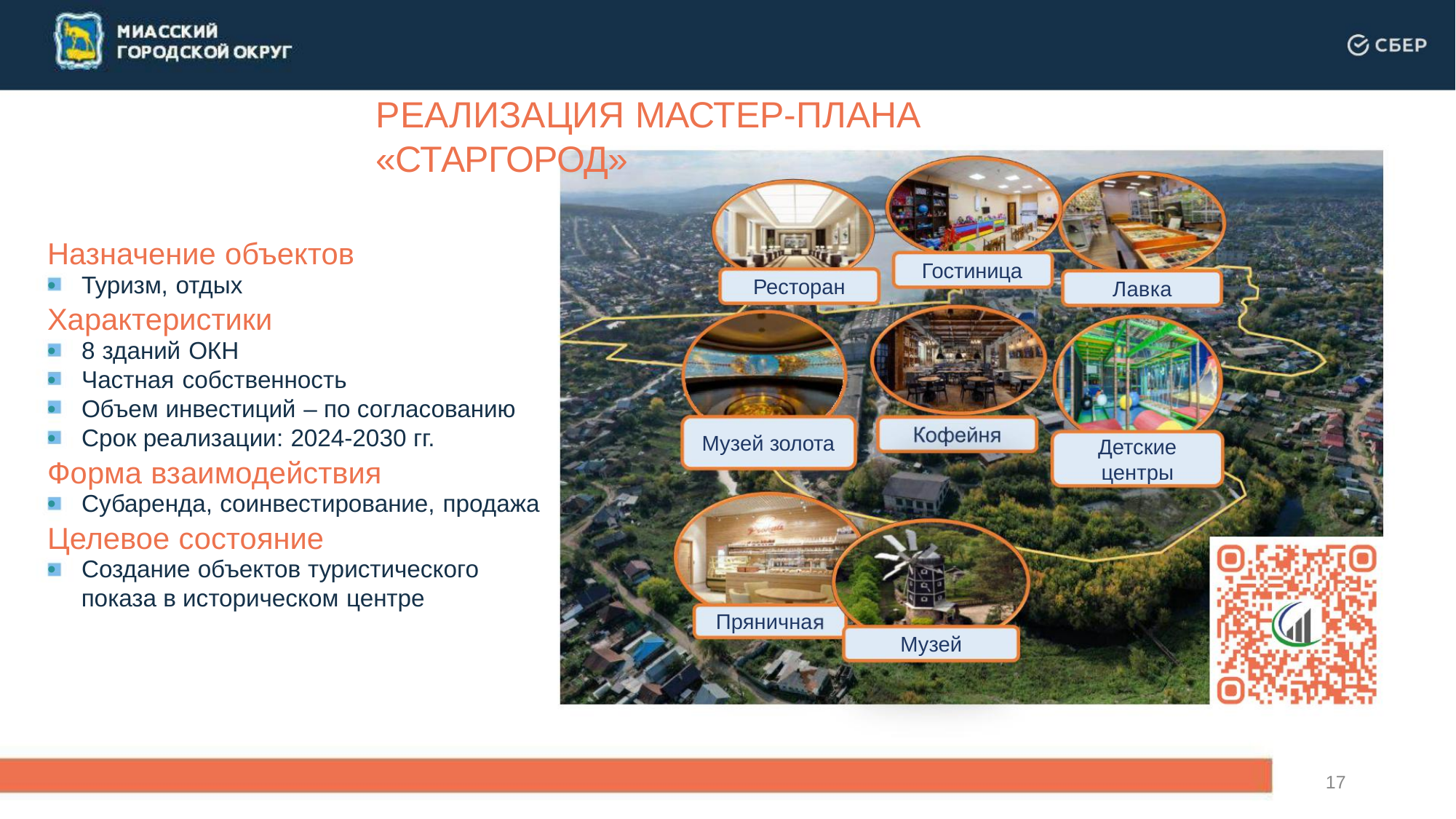

РЕАЛИЗАЦИЯ МАСТЕР-ПЛАНА «СТАРГОРОД»
Назначение объектов
• Туризм, отдых
Гостиница
Ресторан
Лавка
Характеристики
• 8 зданий ОКН
• Частная собственность
• Объем инвестиций – по согласованию
• Срок реализации: 2024-2030 гг.
Музей золота
Детские
центры
Форма взаимодействия
• Субаренда, соинвестирование, продажа
Целевое состояние
• Создание объектов туристического
показа в историческом центре
Прянична
Музей
17